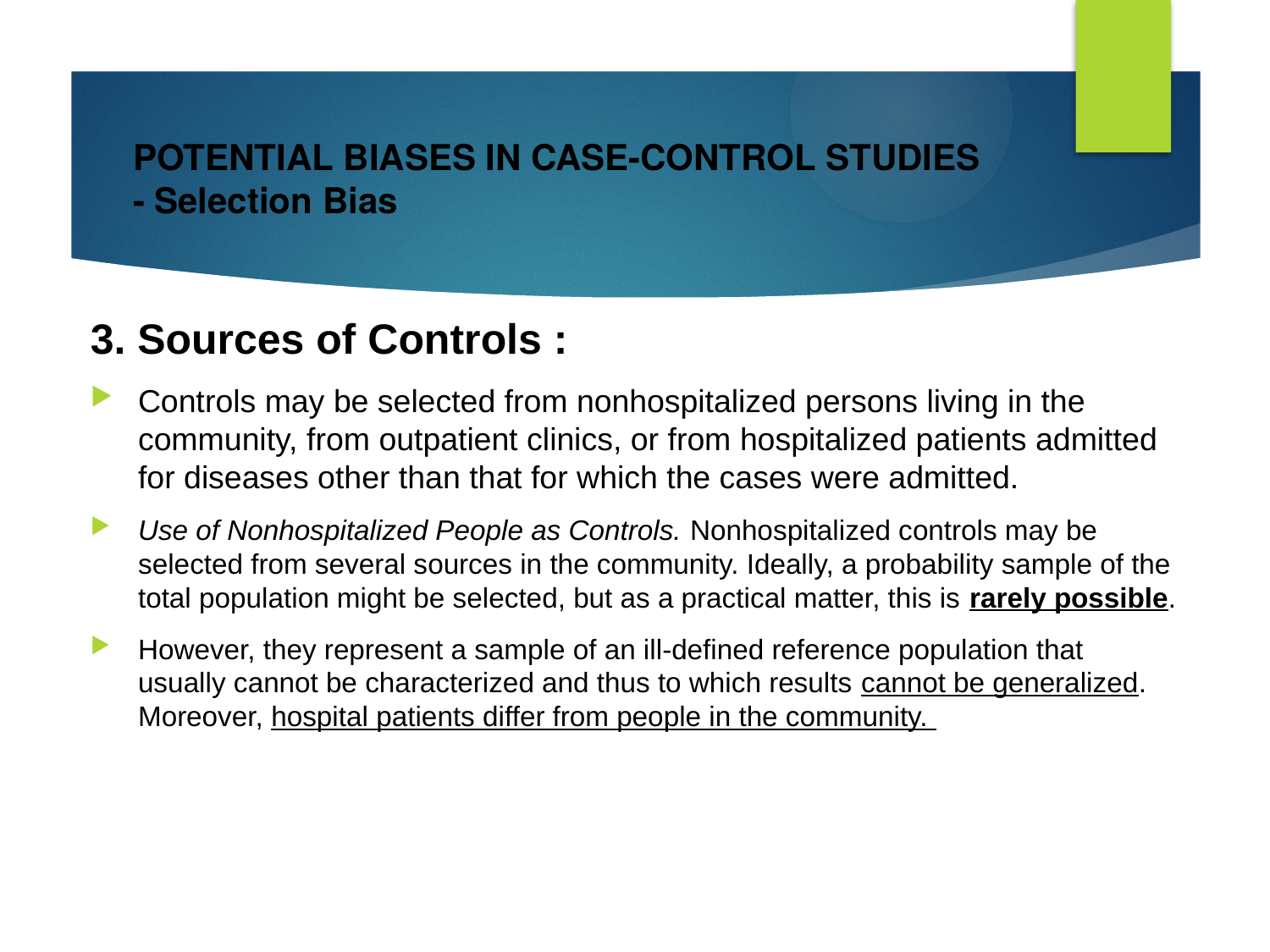

# POTENTIAL BIASES IN CASE-CONTROL STUDIES - Selection Bias
3. Sources of Controls :
Controls may be selected from nonhospitalized persons living in the community, from outpatient clinics, or from hospitalized patients admitted for diseases other than that for which the cases were admitted.
Use of Nonhospitalized People as Controls. Nonhospitalized controls may be selected from several sources in the community. Ideally, a probability sample of the total population might be selected, but as a practical matter, this is rarely possible.
However, they represent a sample of an ill-defined reference population that usually cannot be characterized and thus to which results cannot be generalized. Moreover, hospital patients differ from people in the community.